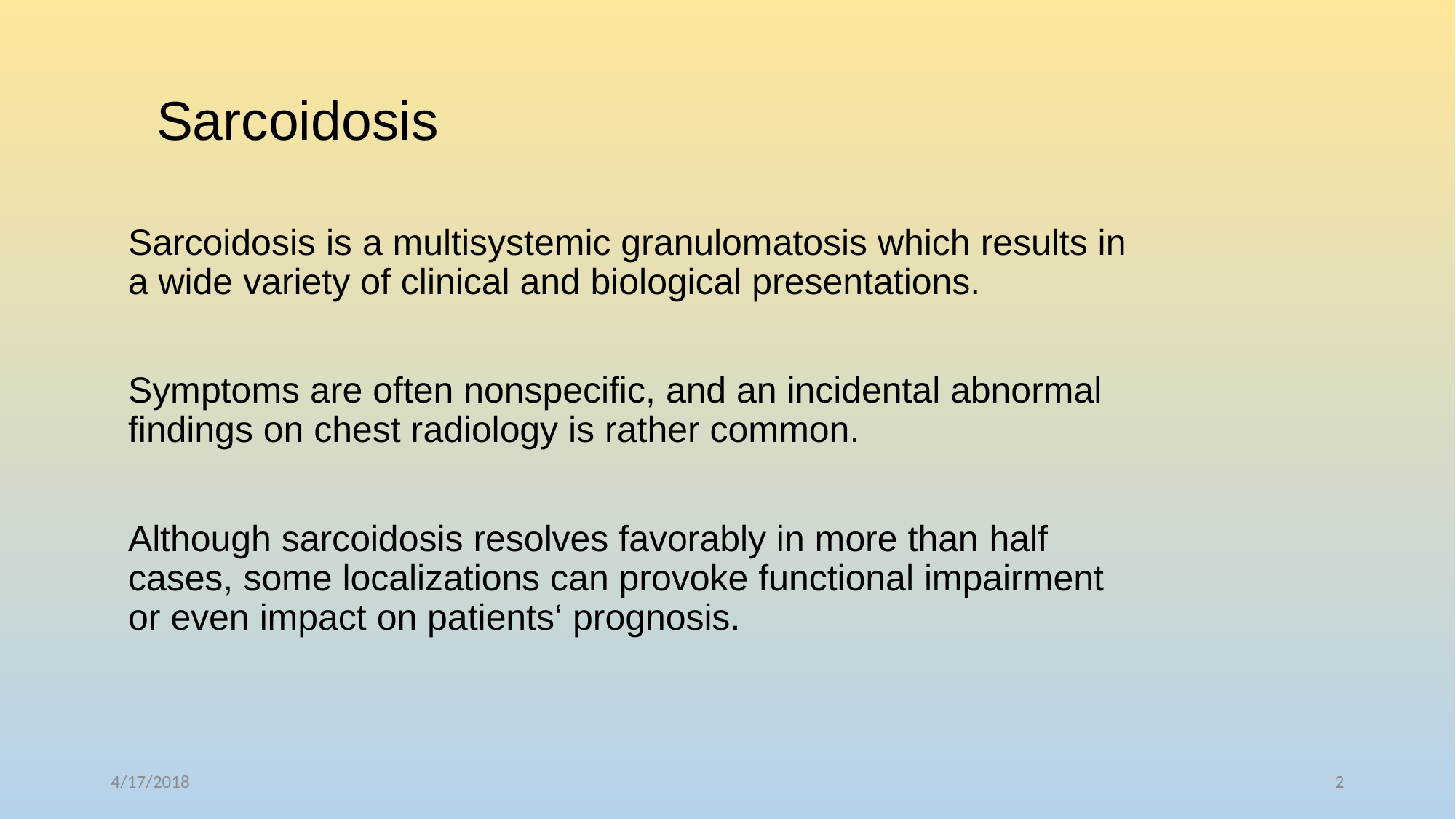

# Sarcoidosis
Sarcoidosis is a multisystemic granulomatosis which results in a wide variety of clinical and biological presentations.

Symptoms are often nonspecific, and an incidental abnormal findings on chest radiology is rather common.

Although sarcoidosis resolves favorably in more than half cases, some localizations can provoke functional impairment or even impact on patients‘ prognosis.

4/17/2018
2